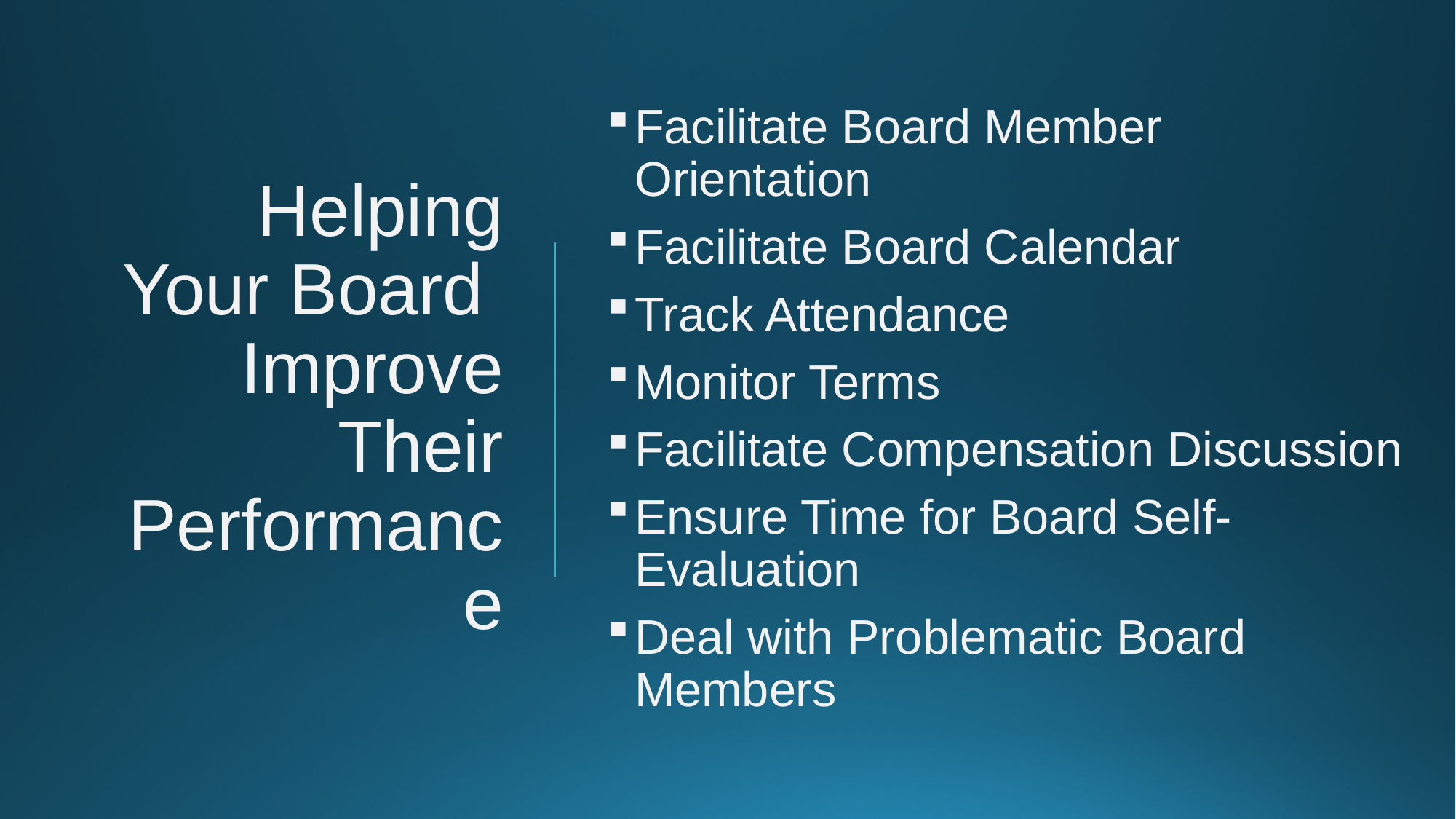

# Helping Your Board Improve Their Performance
Facilitate Board Member Orientation
Facilitate Board Calendar
Track Attendance
Monitor Terms
Facilitate Compensation Discussion
Ensure Time for Board Self-Evaluation
Deal with Problematic Board Members
25